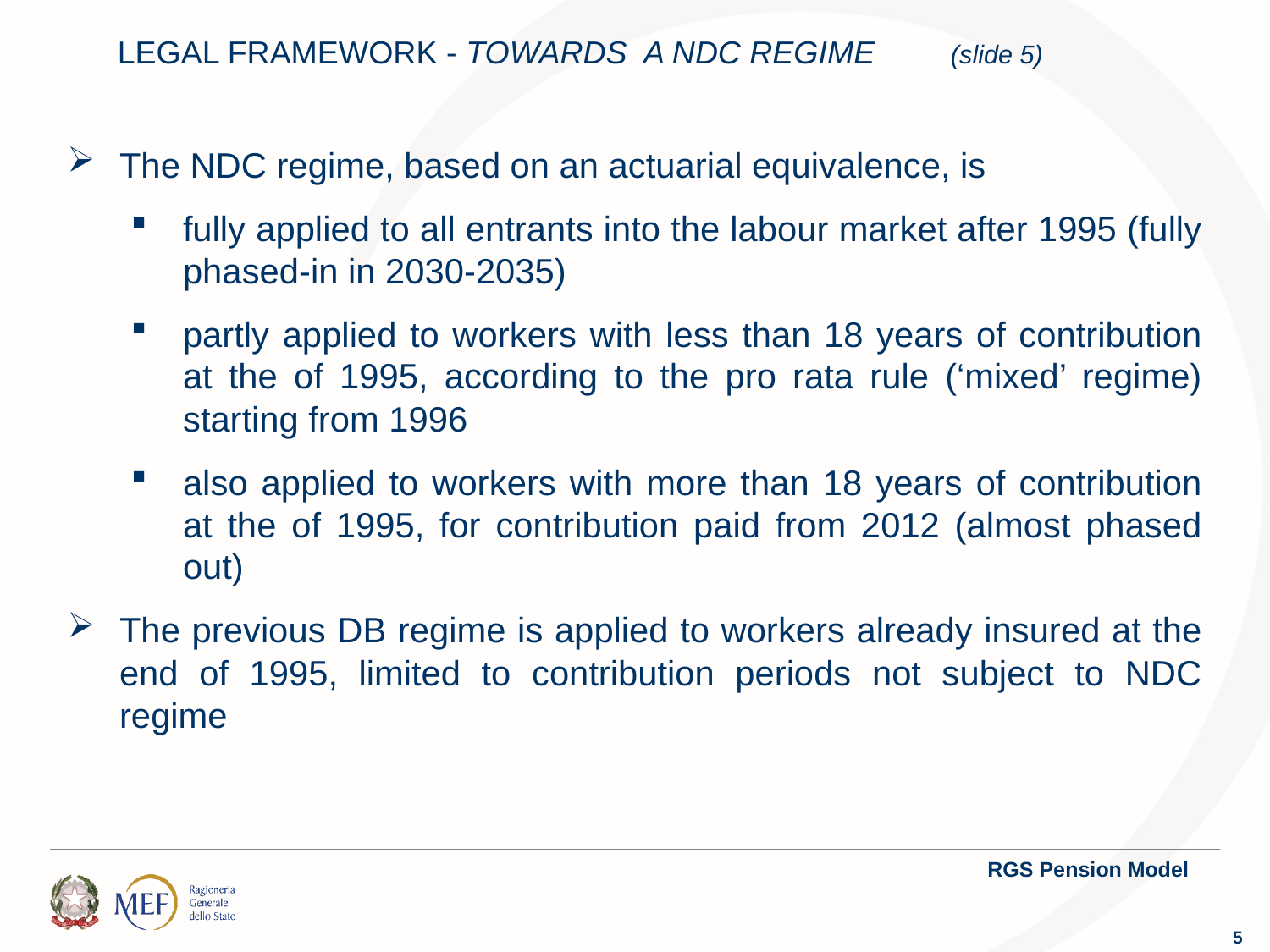

LEGAL FRAMEWORK - TOWARDS  A NDC REGIME     		(slide 5)
The NDC regime, based on an actuarial equivalence, is
fully applied to all entrants into the labour market after 1995 (fully phased-in in 2030-2035)
partly applied to workers with less than 18 years of contribution at the of 1995, according to the pro rata rule (‘mixed’ regime) starting from 1996
also applied to workers with more than 18 years of contribution at the of 1995, for contribution paid from 2012 (almost phased out)
The previous DB regime is applied to workers already insured at the end of 1995, limited to contribution periods not subject to NDC regime

RGS Pension Model
5